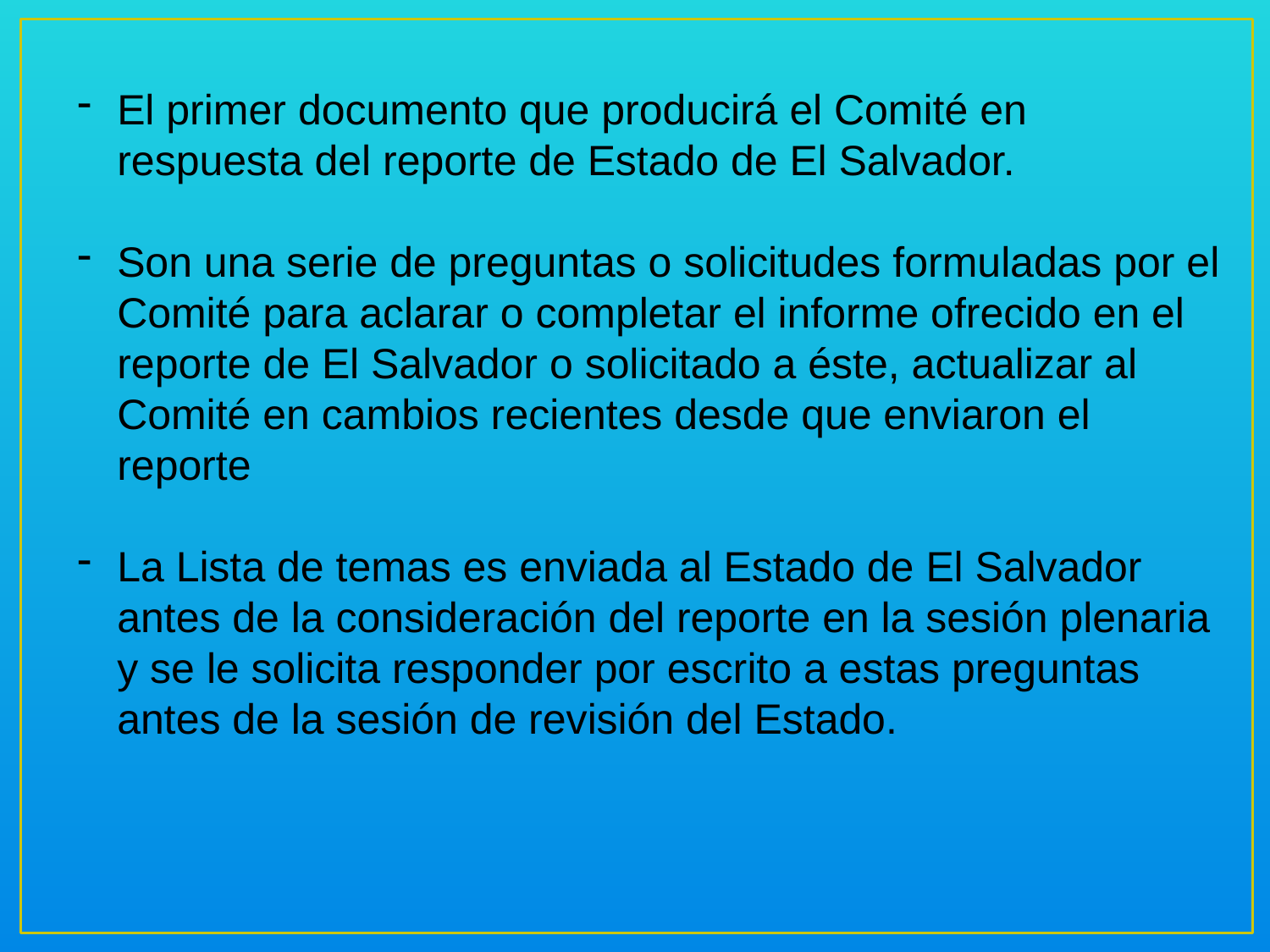

El primer documento que producirá el Comité en respuesta del reporte de Estado de El Salvador.

Son una serie de preguntas o solicitudes formuladas por el Comité para aclarar o completar el informe ofrecido en el reporte de El Salvador o solicitado a éste, actualizar al Comité en cambios recientes desde que enviaron el reporte

La Lista de temas es enviada al Estado de El Salvador antes de la consideración del reporte en la sesión plenaria y se le solicita responder por escrito a estas preguntas antes de la sesión de revisión del Estado.